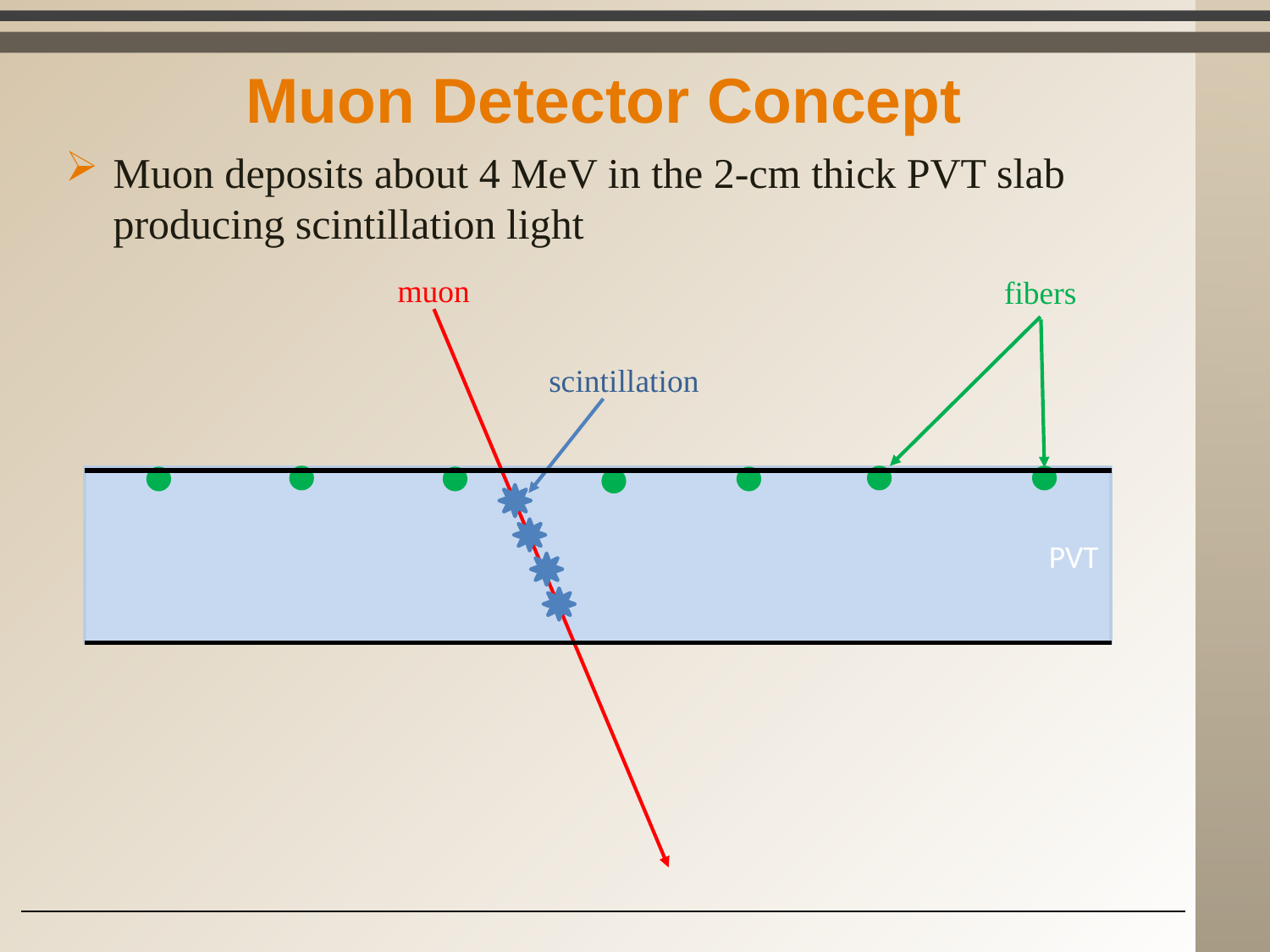

# Muon Detector Concept
Muon deposits about 4 MeV in the 2-cm thick PVT slab producing scintillation light
muon
fibers

scintillation
PVT